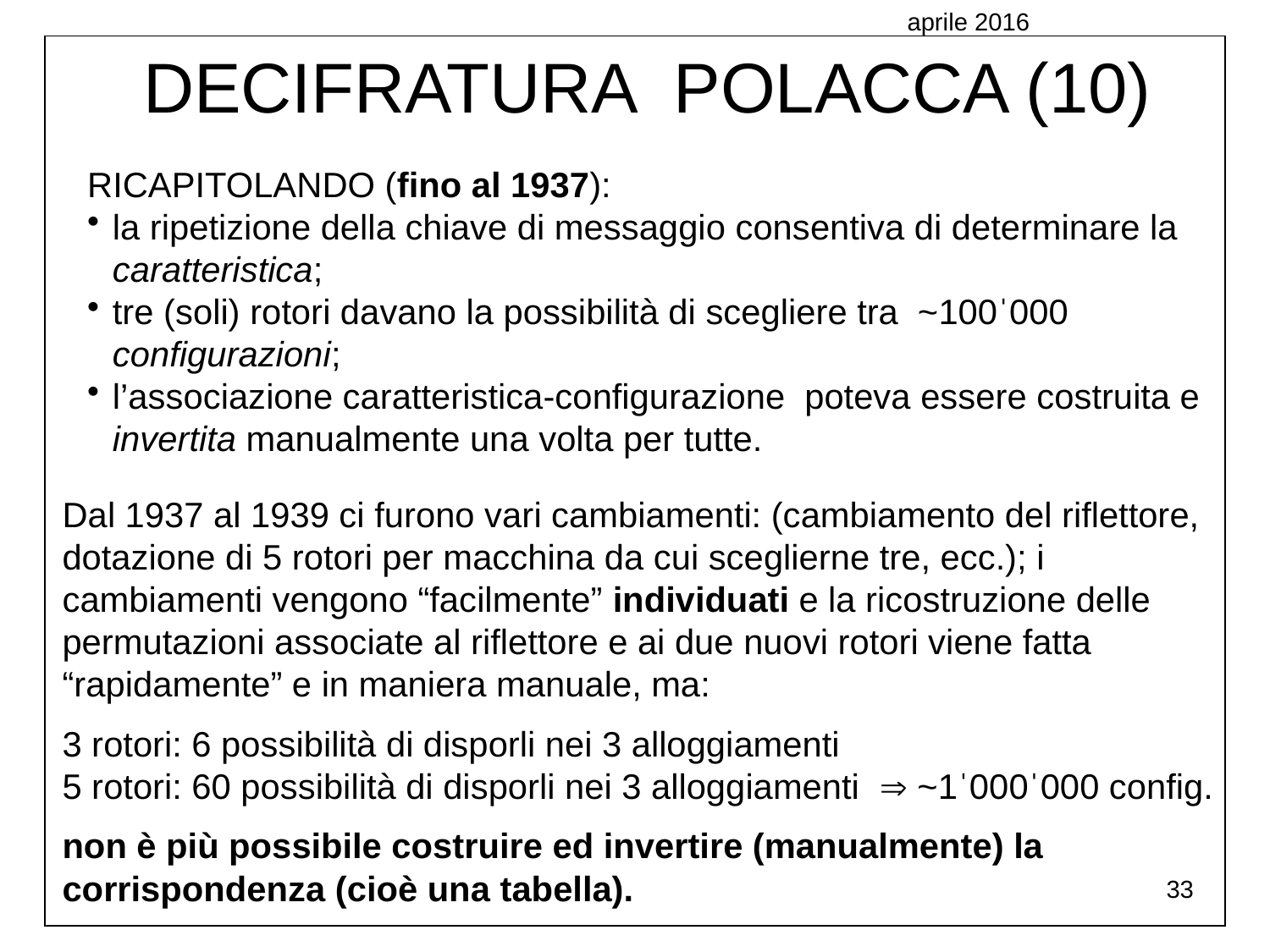

aprile 2016

DECIFRATURA  POLACCA (10)
RICAPITOLANDO (fino al 1937):
la ripetizione della chiave di messaggio consentiva di determinare la caratteristica;
tre (soli) rotori davano la possibilità di scegliere tra  ~100ˈ000 configurazioni;
l’associazione caratteristica-configurazione  poteva essere costruita e invertita manualmente una volta per tutte.
Dal 1937 al 1939 ci furono vari cambiamenti: (cambiamento del riflettore, dotazione di 5 rotori per macchina da cui sceglierne tre, ecc.); i cambiamenti vengono “facilmente” individuati e la ricostruzione delle permutazioni associate al riflettore e ai due nuovi rotori viene fatta “rapidamente” e in maniera manuale, ma:
3 rotori: 6 possibilità di disporli nei 3 alloggiamenti
5 rotori: 60 possibilità di disporli nei 3 alloggiamenti  ⇒ ~1ˈ000ˈ000 config.
non è più possibile costruire ed invertire (manualmente) la corrispondenza (cioè una tabella).
33